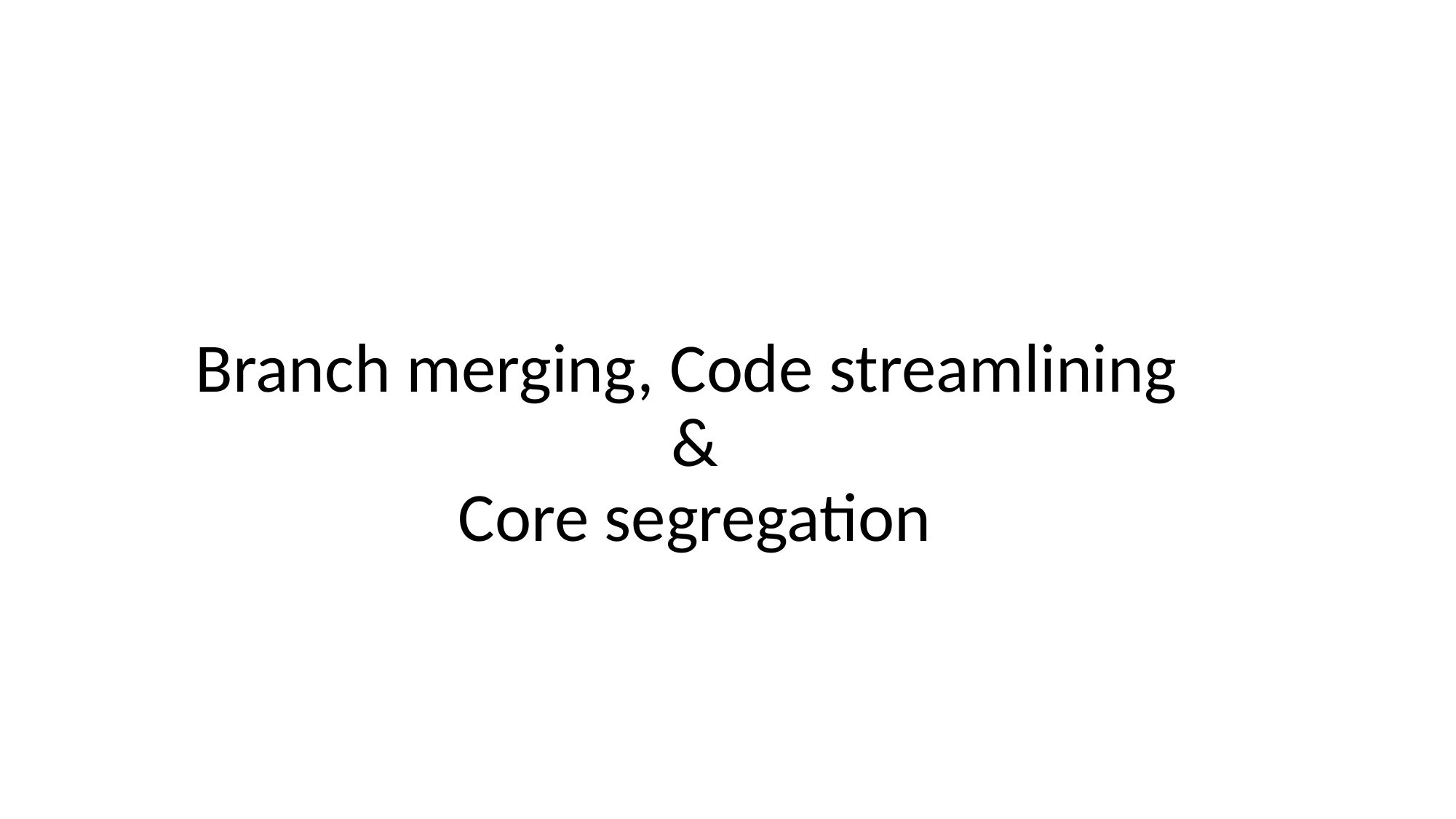

# Branch merging, Code streamlining & Core segregation